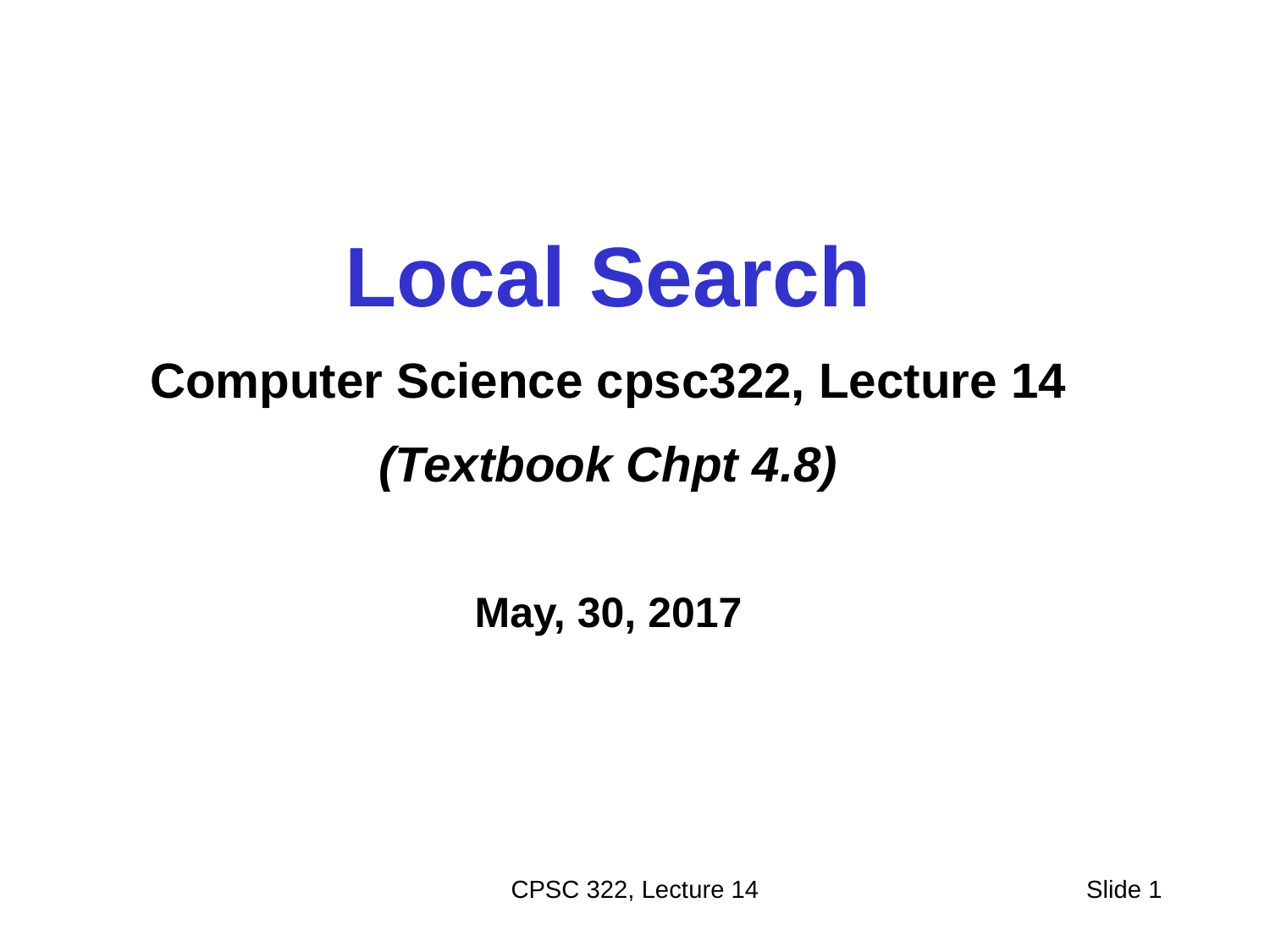

Local Search
Computer Science cpsc322, Lecture 14
(Textbook Chpt 4.8)

May, 30, 2017
CPSC 322, Lecture 14
Slide 1